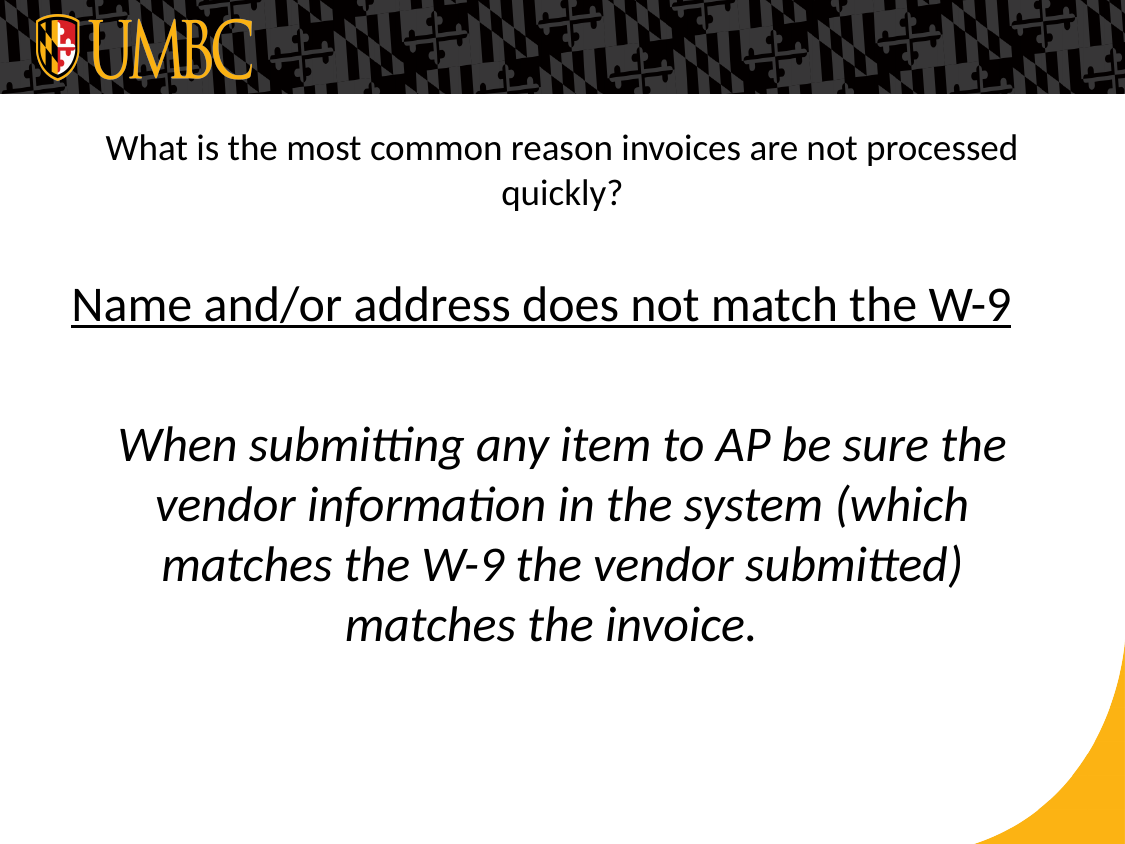

# What is the most common reason invoices are not processed quickly?
Name and/or address does not match the W-9

When submitting any item to AP be sure the vendor information in the system (which matches the W-9 the vendor submitted) matches the invoice.